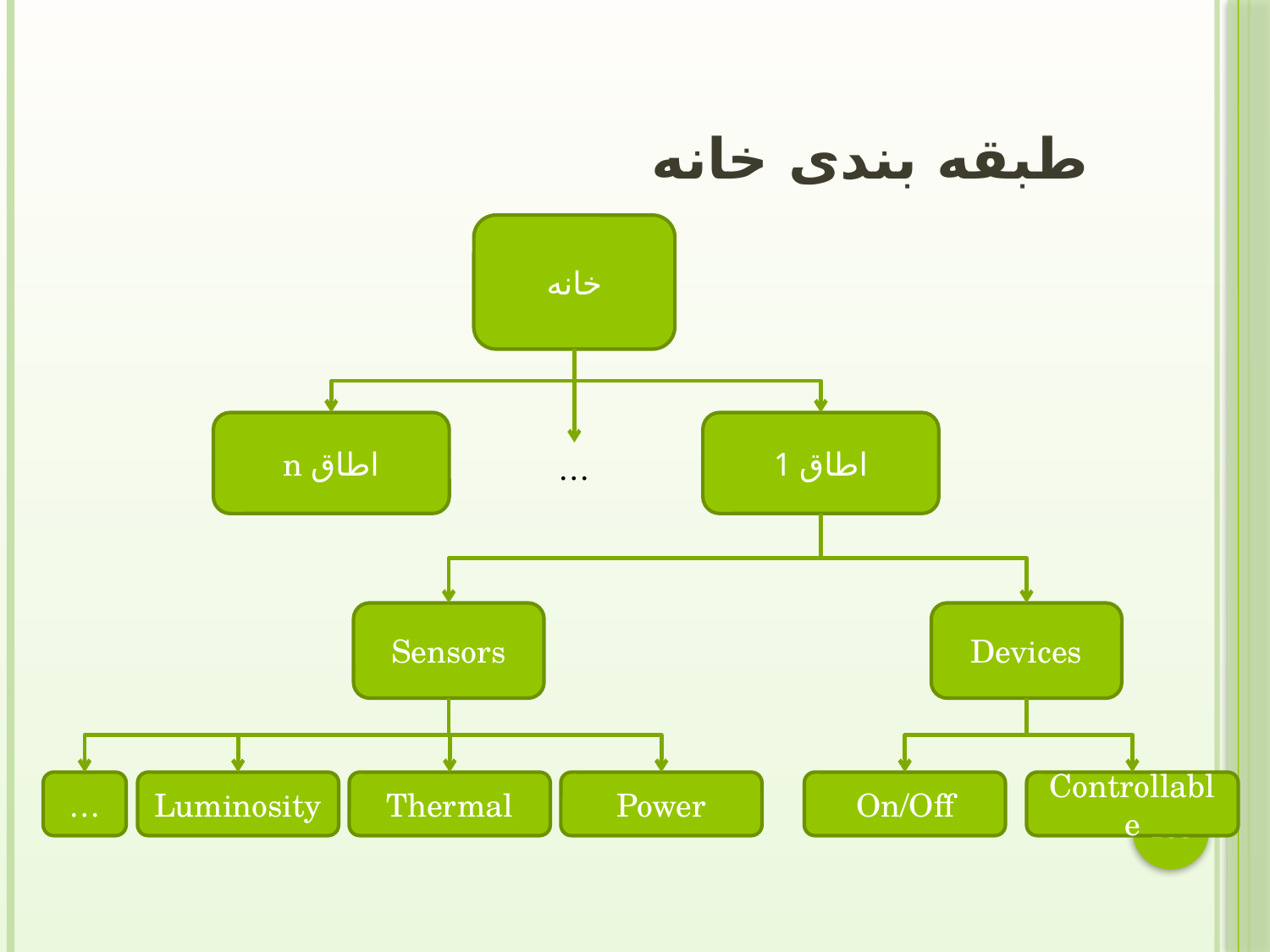

# طبقه بندی خانه
خانه
اطاق 1
اطاق n
…
Sensors
Devices
Luminosity
Thermal
Power
Controllable
On/Off
…
166